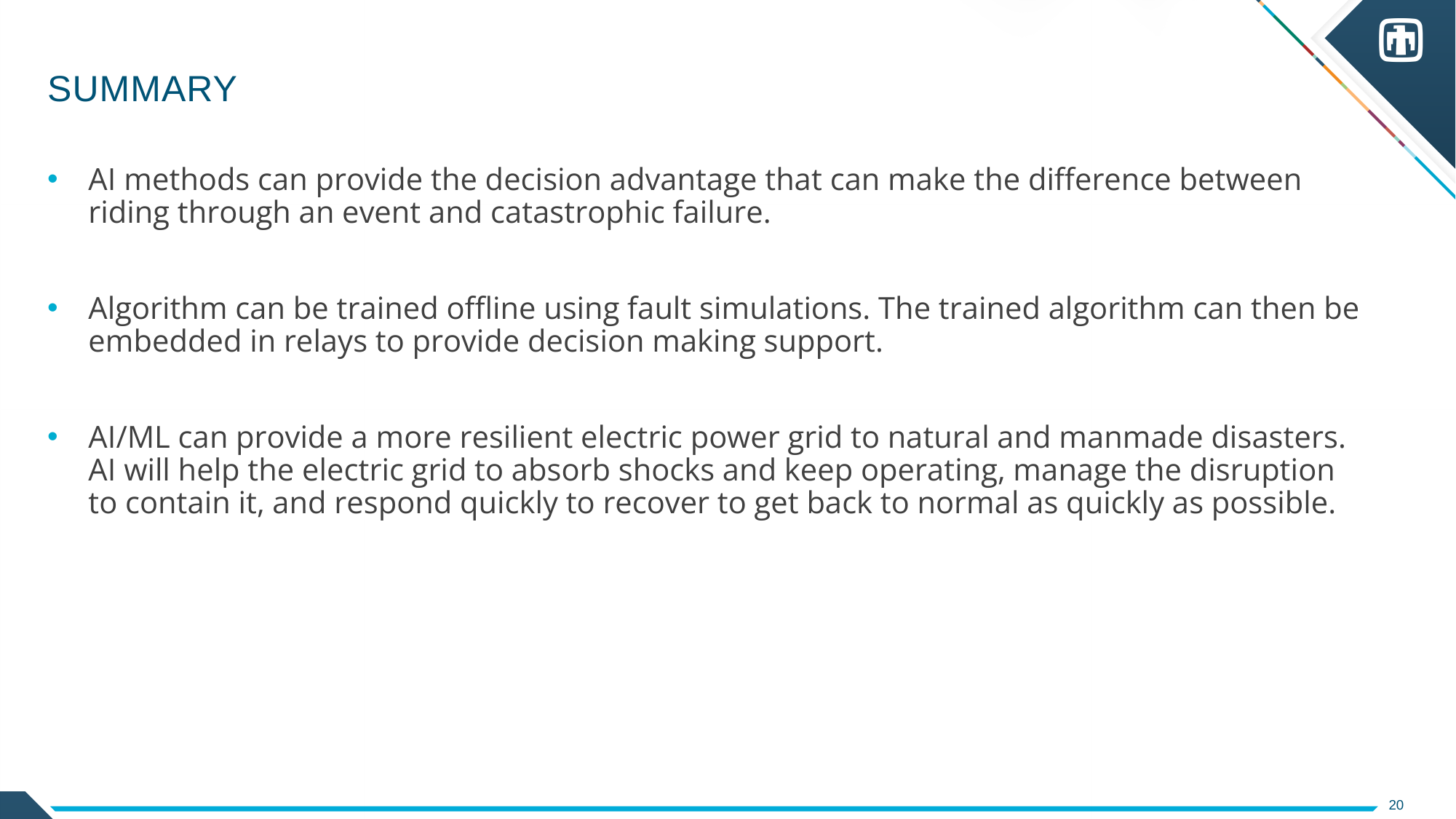

# summary
AI methods can provide the decision advantage that can make the difference between riding through an event and catastrophic failure.

Algorithm can be trained offline using fault simulations. The trained algorithm can then be embedded in relays to provide decision making support.

AI/ML can provide a more resilient electric power grid to natural and manmade disasters. AI will help the electric grid to absorb shocks and keep operating, manage the disruption to contain it, and respond quickly to recover to get back to normal as quickly as possible.

20